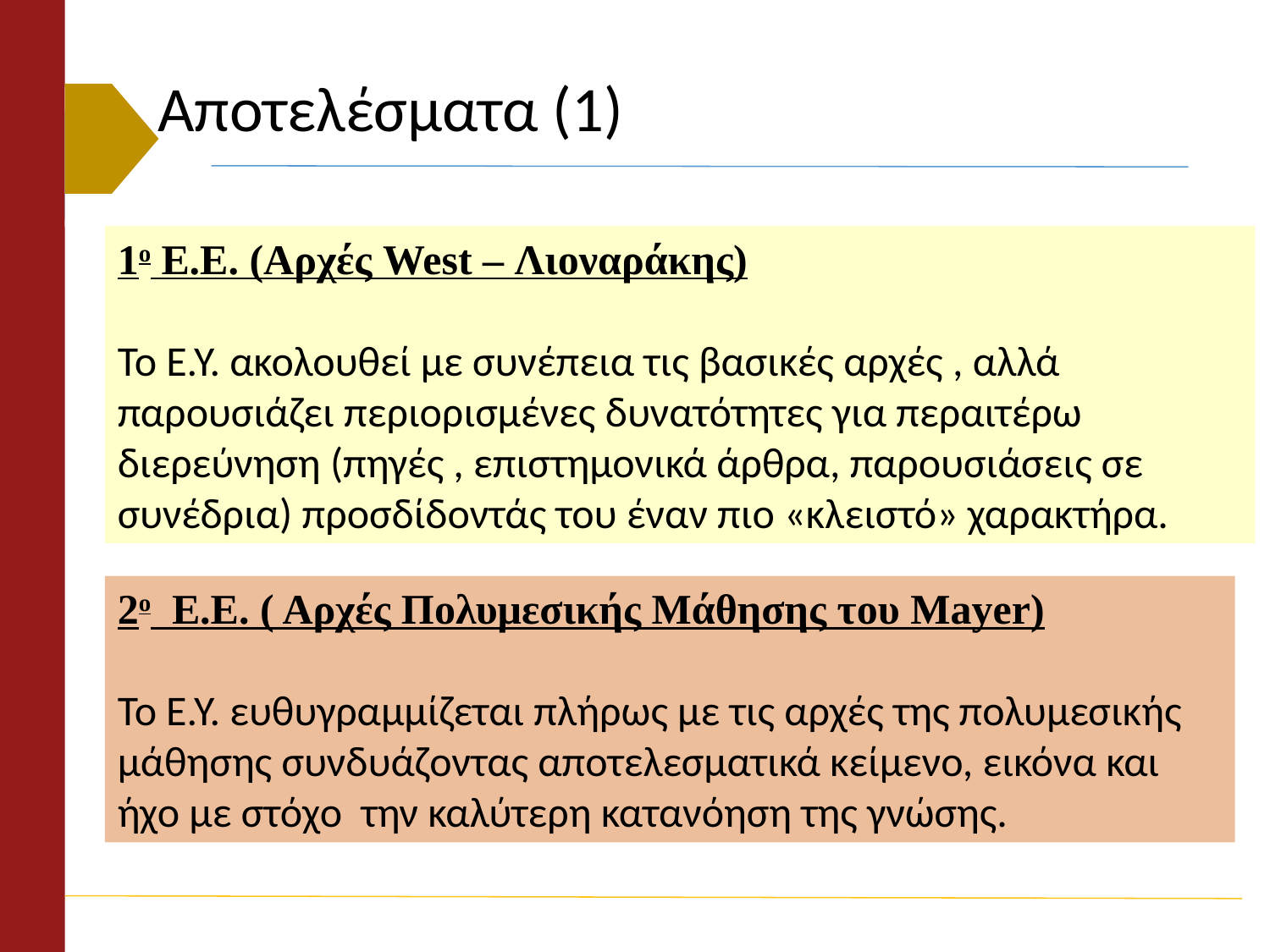

# Αποτελέσματα (1)
1ο Ε.Ε. (Αρχές West – Λιοναράκης)

Το Ε.Υ. ακολουθεί με συνέπεια τις βασικές αρχές , αλλά παρουσιάζει περιορισμένες δυνατότητες για περαιτέρω διερεύνηση (πηγές , επιστημονικά άρθρα, παρουσιάσεις σε συνέδρια) προσδίδοντάς του έναν πιο «κλειστό» χαρακτήρα.
2ο  Ε.Ε. ( Αρχές Πολυμεσικής Μάθησης του Mayer)

To Ε.Υ. ευθυγραμμίζεται πλήρως με τις αρχές της πολυμεσικής μάθησης συνδυάζοντας αποτελεσματικά κείμενο, εικόνα και ήχο με στόχο  την καλύτερη κατανόηση της γνώσης.